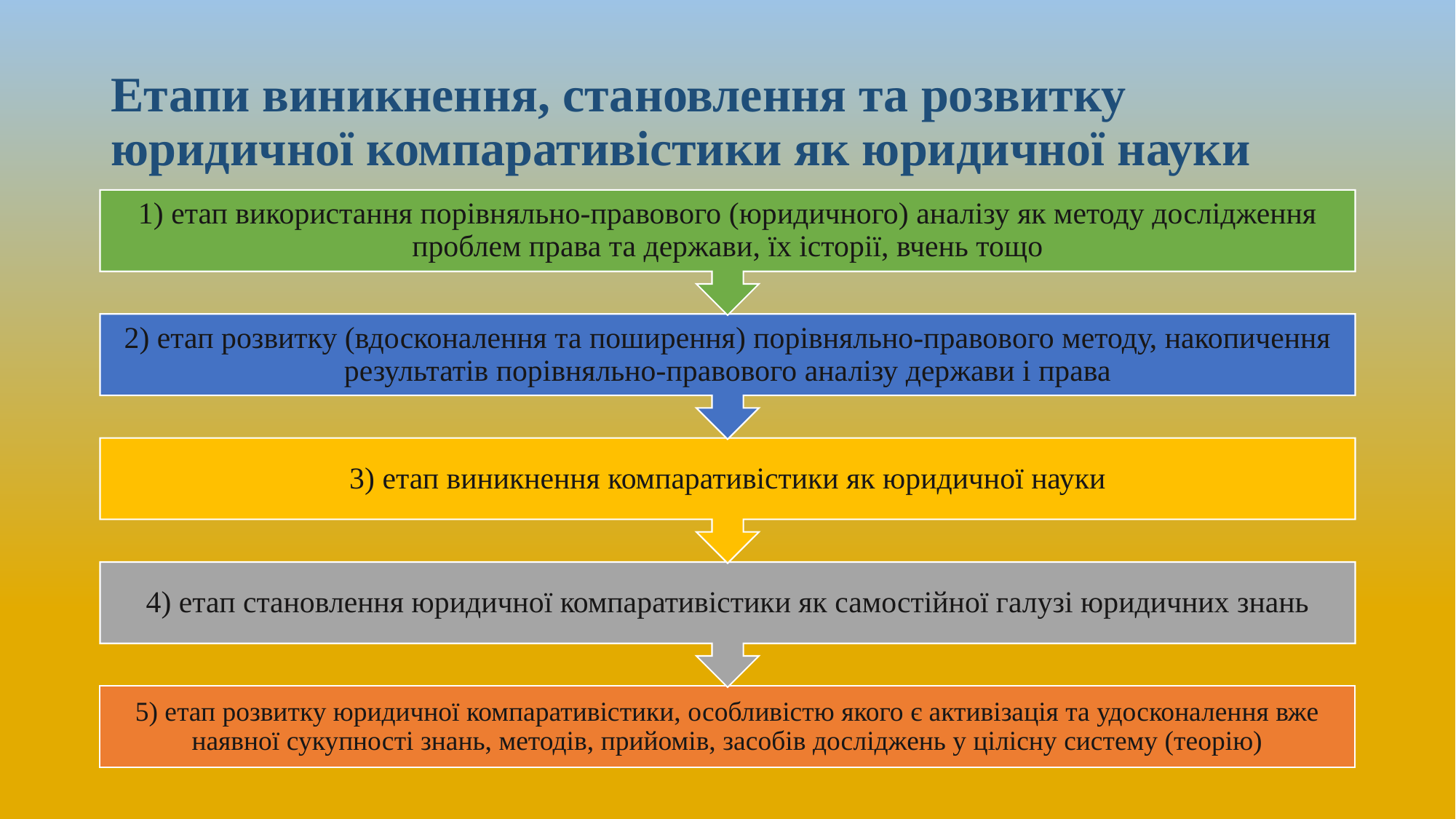

# Етапи виникнення, становлення та розвитку юридичної компаративістики як юридичної науки
5) етап розвитку юридичної компаративістики, особливістю якого є активізація та удосконалення вже наявної сукупності знань, методів, прийомів, засобів досліджень у цілісну систему (теорію)
4) етап становлення юридичної компаративістики як самостійної галузі юридичних знань
3) етап виникнення компаративістики як юридичної науки
2) етап розвитку (вдосконалення та поширення) порівняльно-правового методу, накопичення результатів порівняльно-правового аналізу держави і права
1) етап використання порівняльно-правового (юридичного) аналізу як методу дослідження проблем права та держави, їх історії, вчень тощо